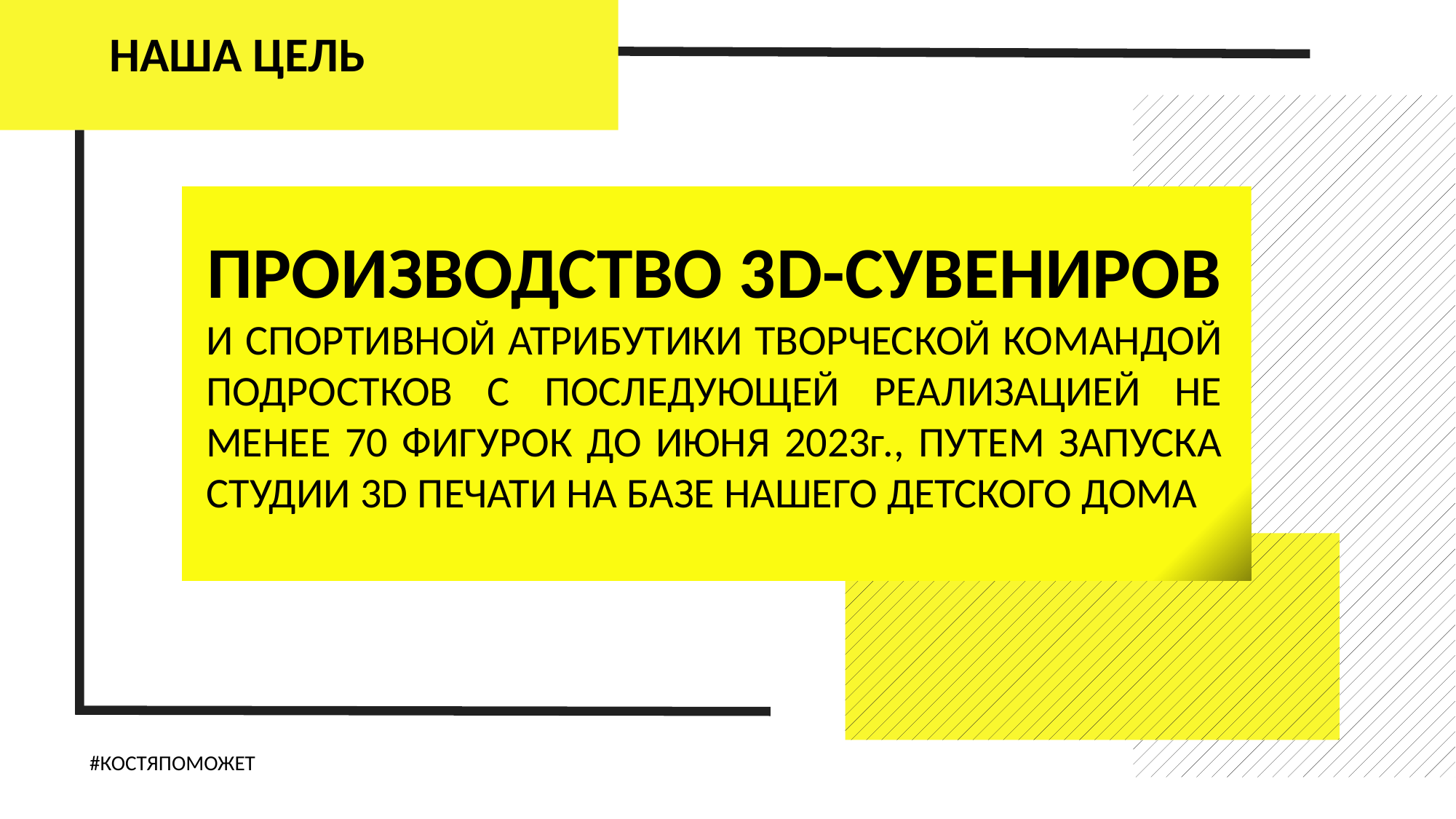

НАША ЦЕЛЬ

ПРОИЗВОДСТВО 3D-СУВЕНИРОВ
И СПОРТИВНОЙ АТРИБУТИКИ ТВОРЧЕСКОЙ КОМАНДОЙ ПОДРОСТКОВ С ПОСЛЕДУЮЩЕЙ РЕАЛИЗАЦИЕЙ НЕ МЕНЕЕ 70 ФИГУРОК ДО ИЮНЯ 2023г., ПУТЕМ ЗАПУСКА СТУДИИ 3D ПЕЧАТИ НА БАЗЕ НАШЕГО ДЕТСКОГО ДОМА

#КОСТЯПОМОЖЕТ